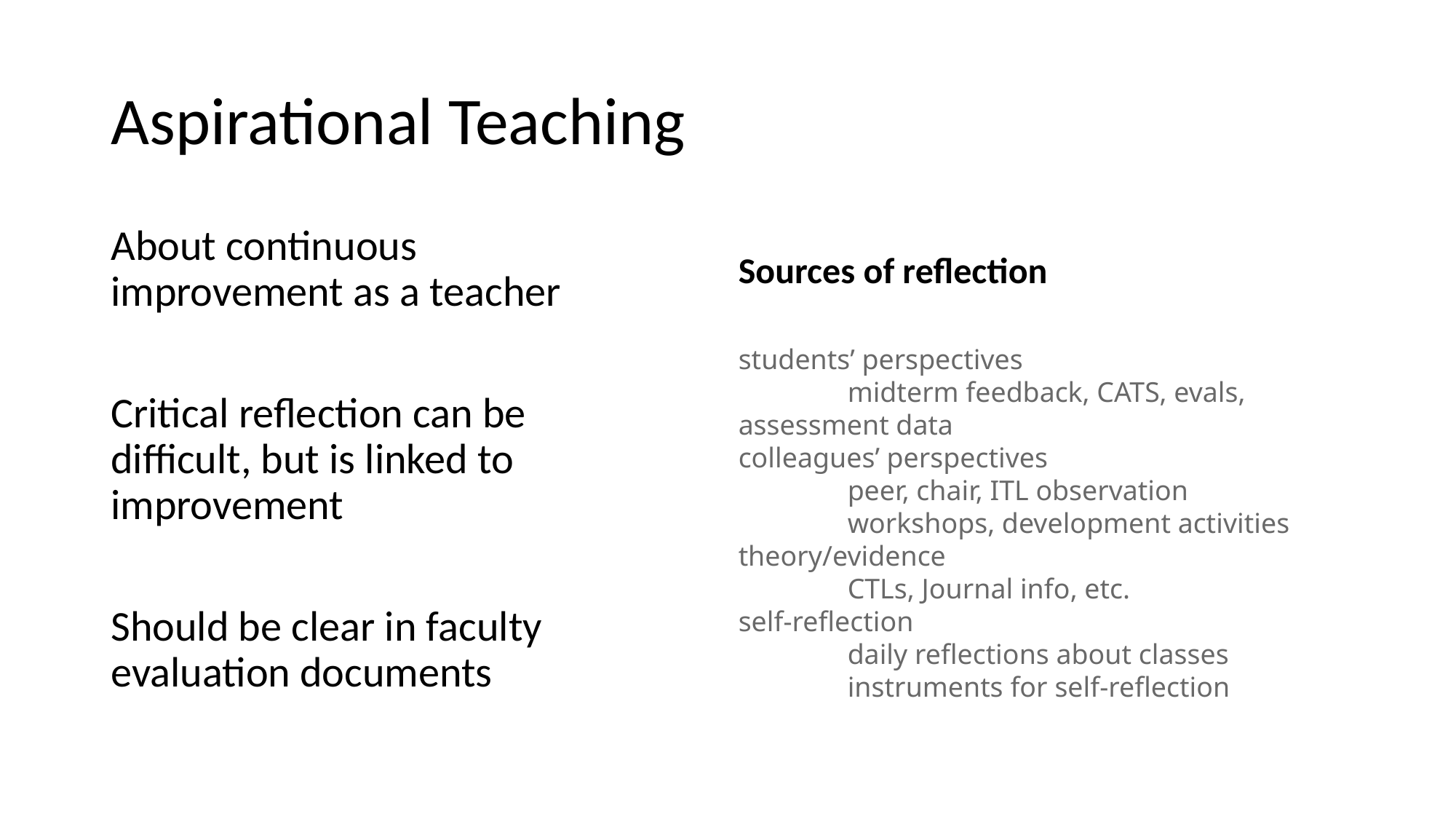

# Aspirational Teaching
About continuous improvement as a teacher

Critical reflection can be difficult, but is linked to improvement

Should be clear in faculty evaluation documents
Sources of reflection
students’ perspectives
	midterm feedback, CATS, evals, 	assessment data
colleagues’ perspectives
	peer, chair, ITL observation
	workshops, development activities
theory/evidence
	CTLs, Journal info, etc.
self-reflection
	daily reflections about classes
	instruments for self-reflection